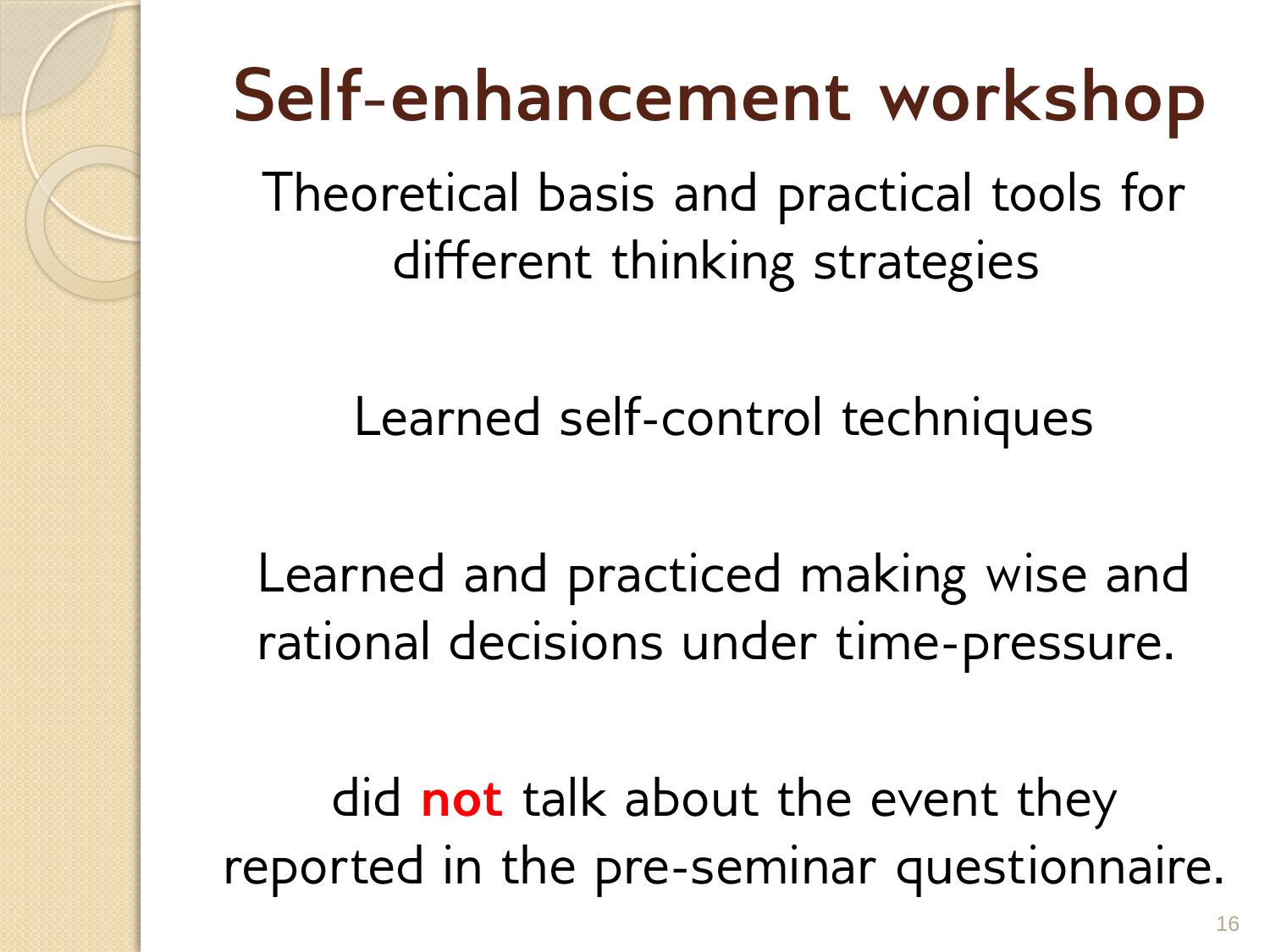

# Self-enhancement workshop
	Theoretical basis and practical tools for different thinking strategies

	Learned self-control techniques

	Learned and practiced making wise and rational decisions under time-pressure.

	did not talk about the event they reported in the pre-seminar questionnaire.

16